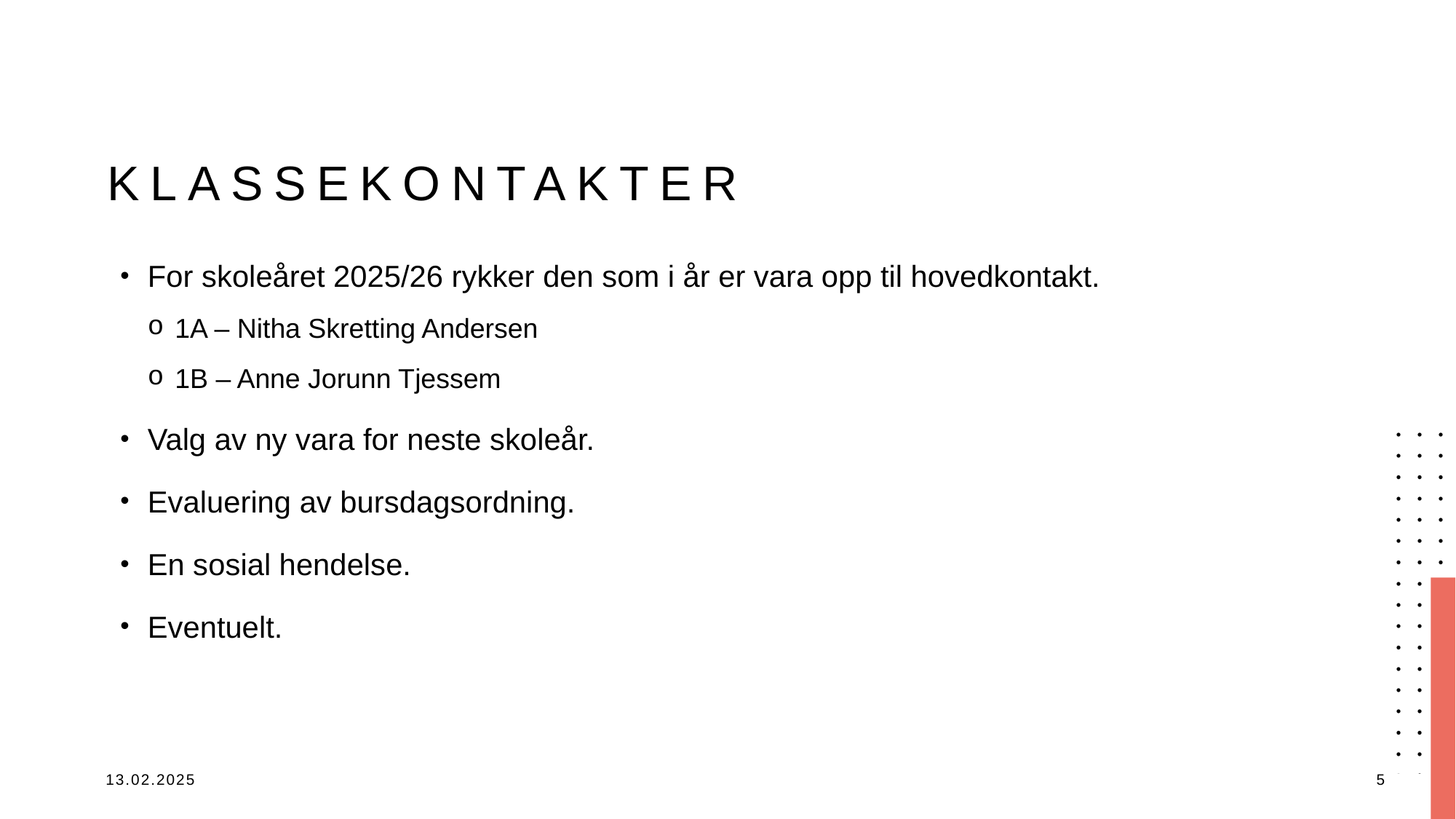

# Klassekontakter
For skoleåret 2025/26 rykker den som i år er vara opp til hovedkontakt.
1A – Nitha Skretting Andersen
1B – Anne Jorunn Tjessem
Valg av ny vara for neste skoleår.
Evaluering av bursdagsordning.
En sosial hendelse.
Eventuelt.
13.02.2025

5